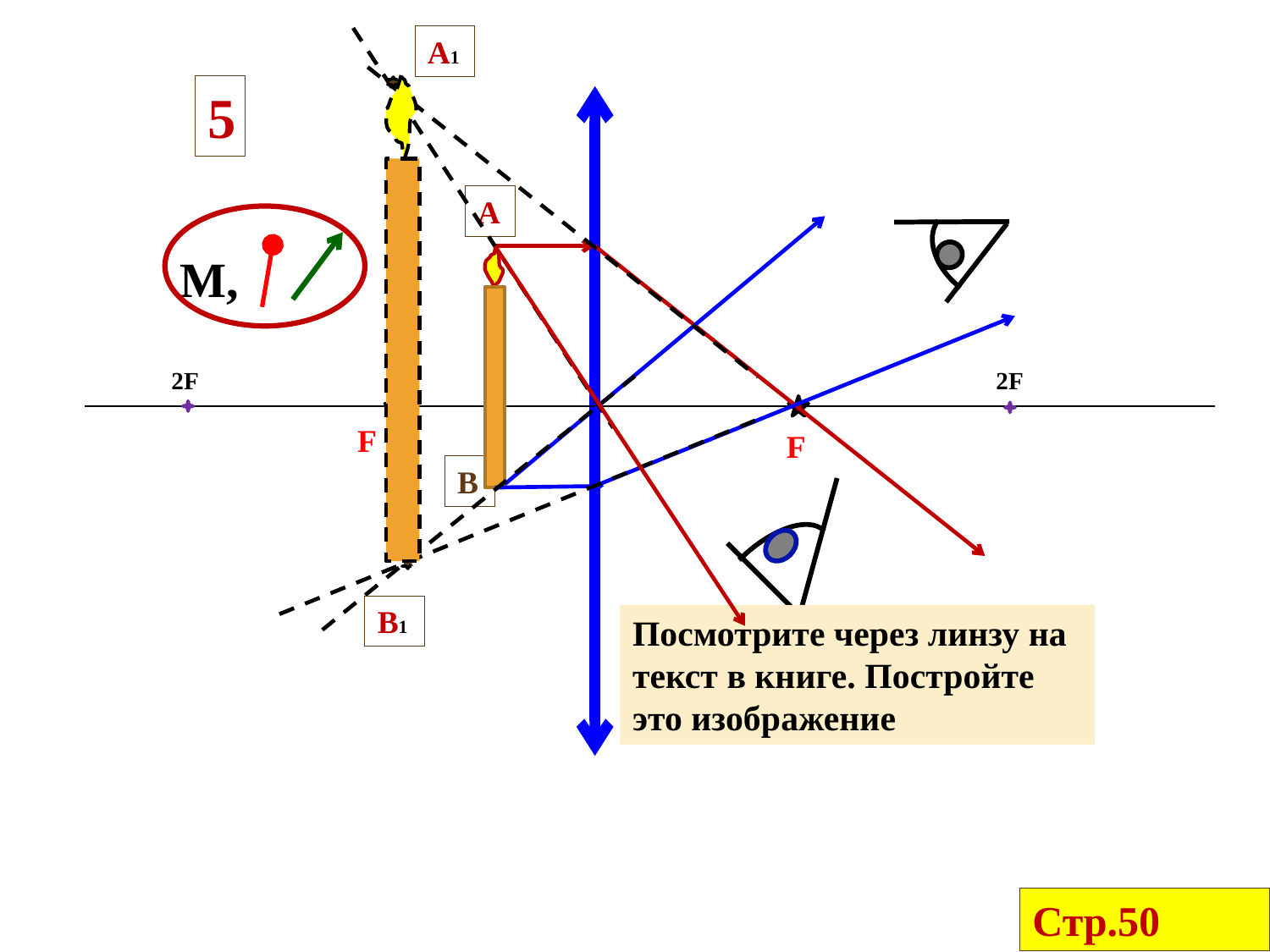

А1

5

А

М,

2F
2F

F
F
В

В1
Посмотрите через линзу на текст в книге. Постройте это изображение
Стр.50